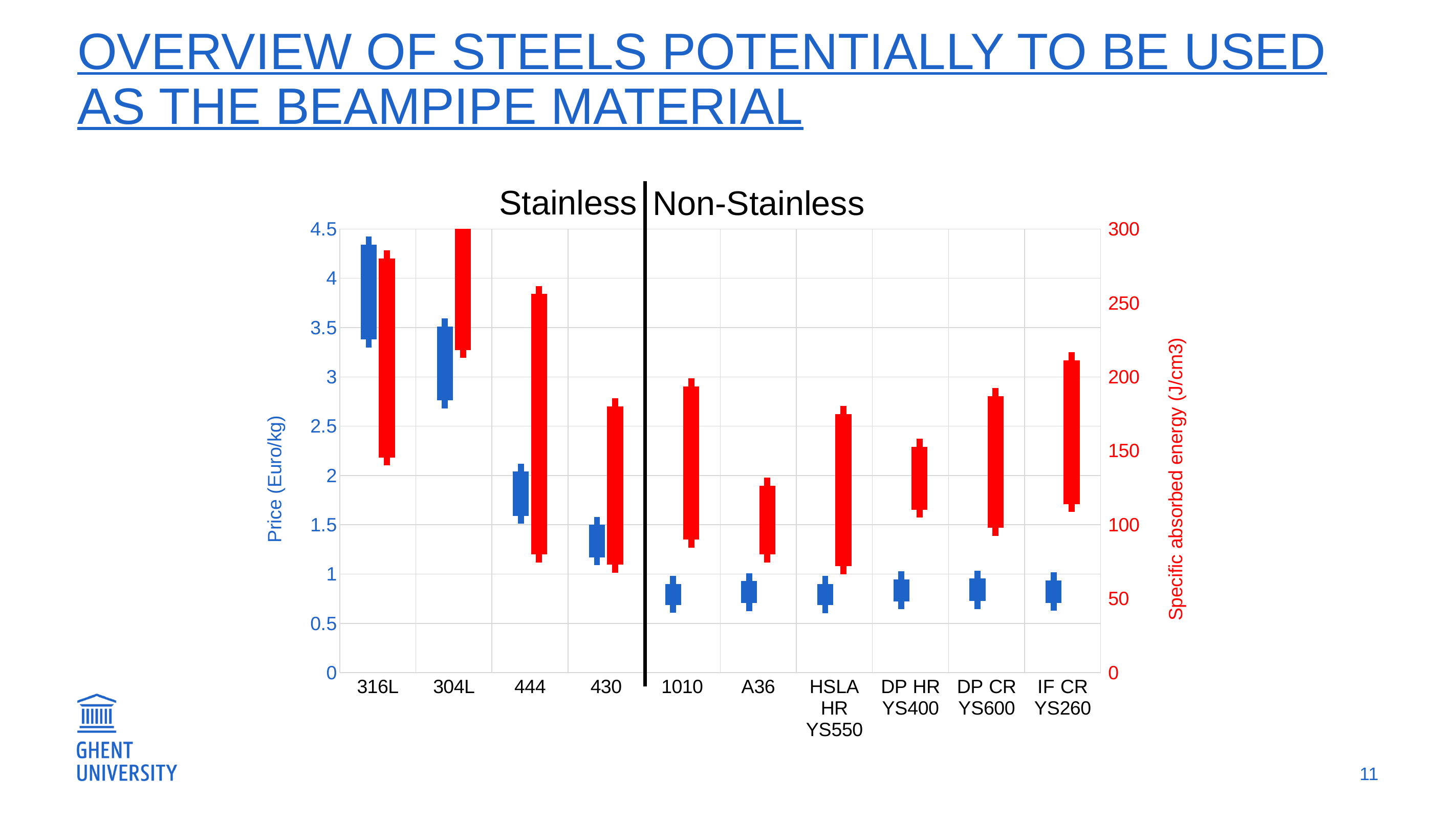

# Overview of steels potentially to be used as the beampipe material
Stainless
Non-Stainless

### Chart

| Category | Price (Euro/kg) |  |  | Specific absorbed energy (J/cm3) |
|---|---|---|---|---|
| 316L | 3.86 | None | None | 212.75 |
| 304L | 3.135 | None | None | 284.625 |
| 444 | 1.815 | None | None | 168.0 |
| 430 | 1.335 | None | None | 126.55000000000001 |
| 1010 | 0.794 | None | None | 141.7 |
| A36 | 0.817 | None | None | 103.25 |
| HSLA HR YS550 | 0.7935000000000001 | None | None | 123.4 |
| DP HR YS400 | 0.8345 | None | None | 131.48000000000002 |
| DP CR YS600 | 0.8414999999999999 | None | None | 142.5 |
| IF CR YS260 | 0.8225 | None | None | 162.6 |
11